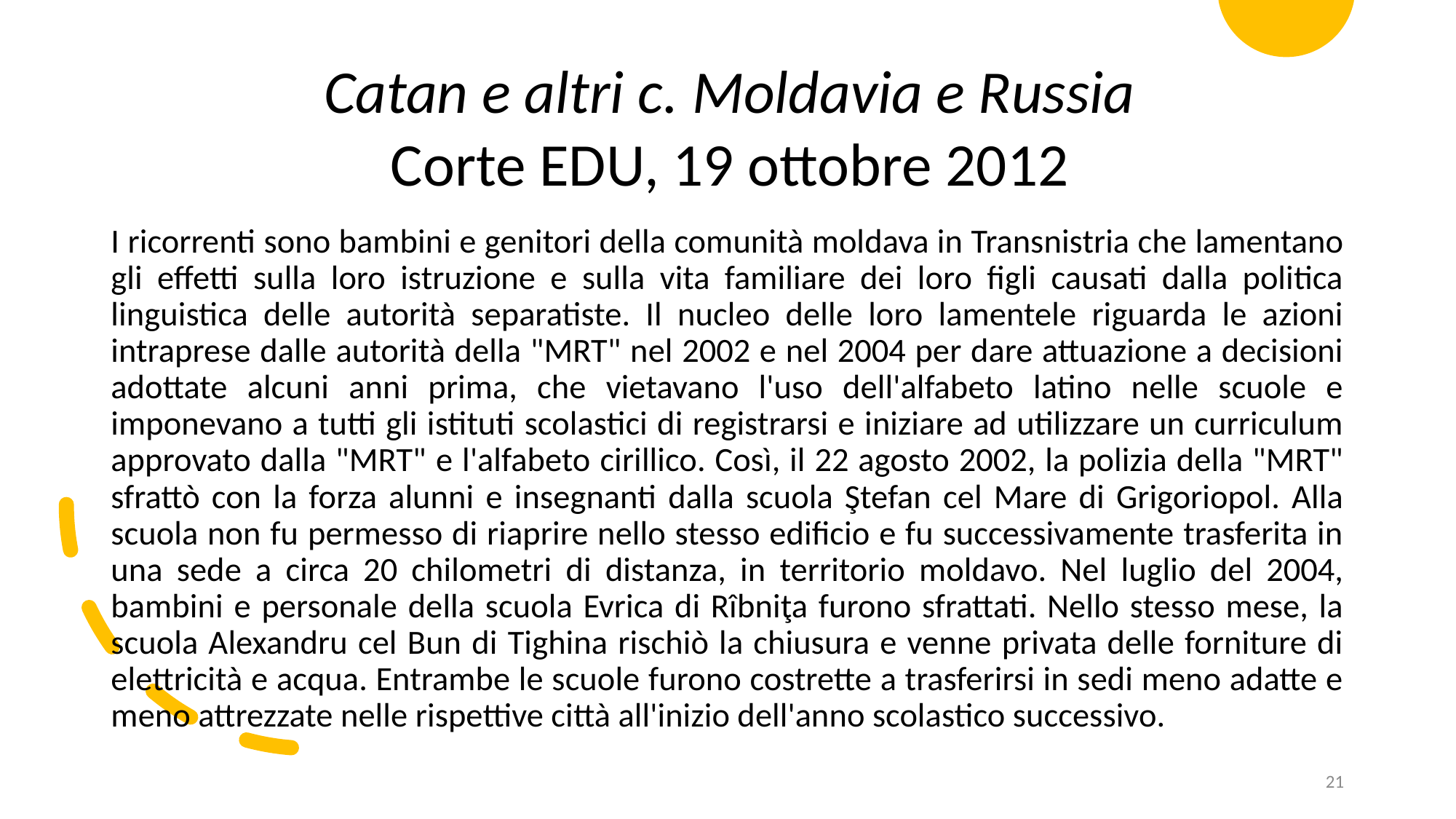

Catan e altri c. Moldavia e Russia
Corte EDU, 19 ottobre 2012
I ricorrenti sono bambini e genitori della comunità moldava in Transnistria che lamentano gli effetti sulla loro istruzione e sulla vita familiare dei loro figli causati dalla politica linguistica delle autorità separatiste. Il nucleo delle loro lamentele riguarda le azioni intraprese dalle autorità della "MRT" nel 2002 e nel 2004 per dare attuazione a decisioni adottate alcuni anni prima, che vietavano l'uso dell'alfabeto latino nelle scuole e imponevano a tutti gli istituti scolastici di registrarsi e iniziare ad utilizzare un curriculum approvato dalla "MRT" e l'alfabeto cirillico. Così, il 22 agosto 2002, la polizia della "MRT" sfrattò con la forza alunni e insegnanti dalla scuola Ştefan cel Mare di Grigoriopol. Alla scuola non fu permesso di riaprire nello stesso edificio e fu successivamente trasferita in una sede a circa 20 chilometri di distanza, in territorio moldavo. Nel luglio del 2004, bambini e personale della scuola Evrica di Rîbniţa furono sfrattati. Nello stesso mese, la scuola Alexandru cel Bun di Tighina rischiò la chiusura e venne privata delle forniture di elettricità e acqua. Entrambe le scuole furono costrette a trasferirsi in sedi meno adatte e meno attrezzate nelle rispettive città all'inizio dell'anno scolastico successivo.

21